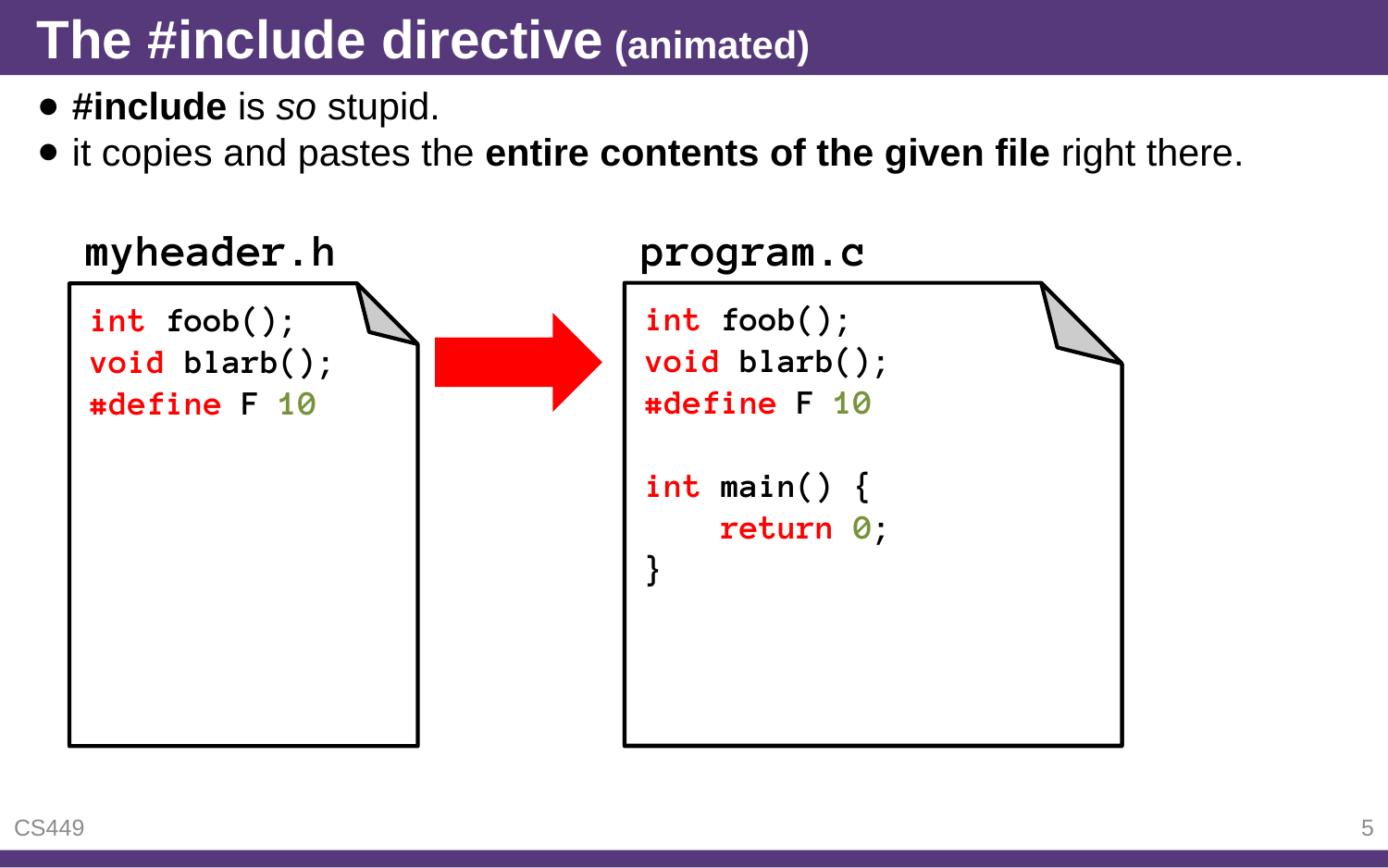

# The #include directive (animated)
#include is so stupid.
it copies and pastes the entire contents of the given file right there.
myheader.h

int foob();
void blarb();
#define F 10
program.c

#include "myheader.h"

int main() {
    return 0;
}

int foob();
void blarb();
#define F 10

int main() {
    return 0;
}

CS449
5